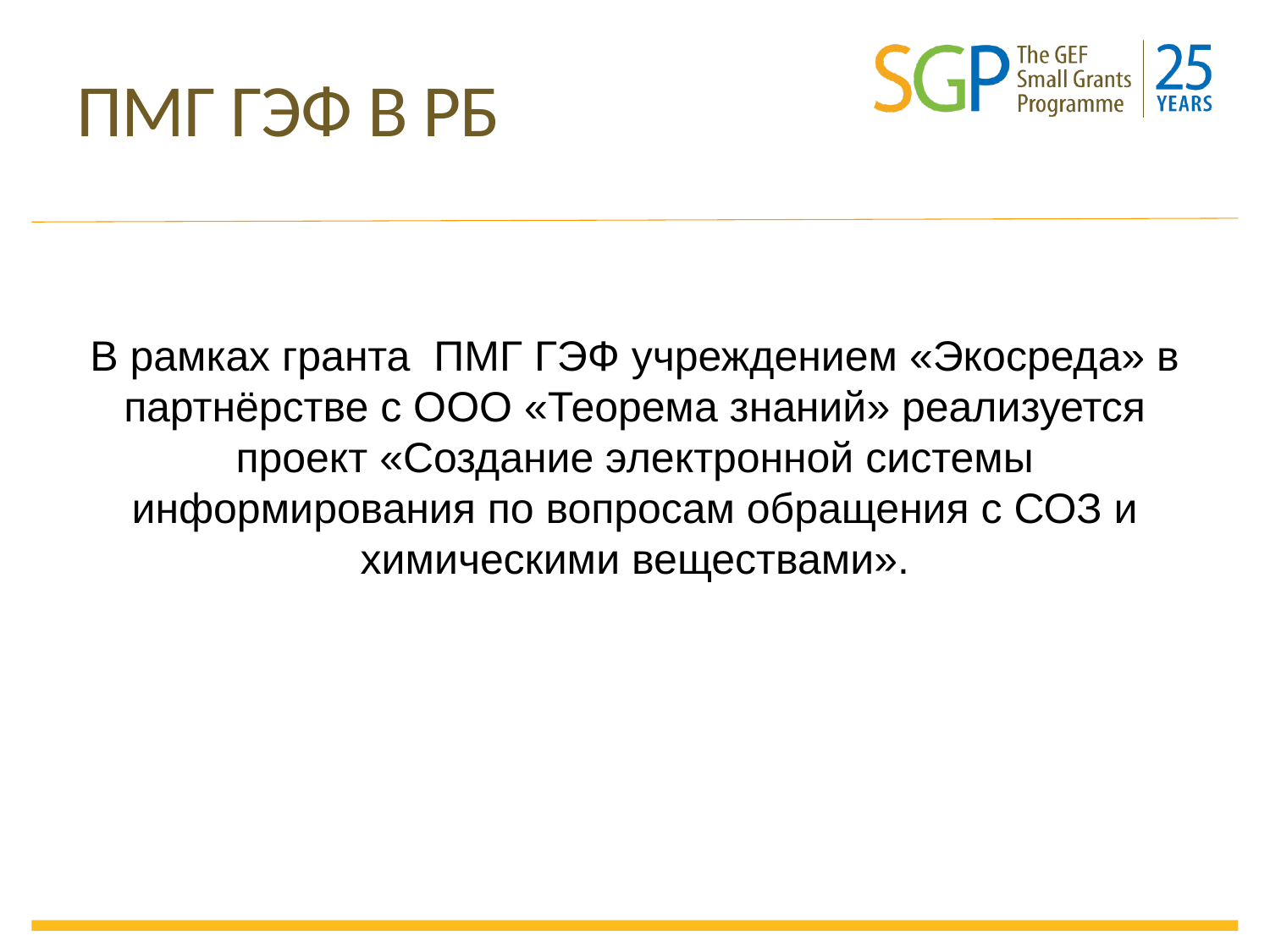

# ПМГ ГЭФ В РБ

В рамках гранта  ПМГ ГЭФ учреждением «Экосреда» в партнёрстве с ООО «Теорема знаний» реализуется проект «Создание электронной системы информирования по вопросам обращения с СОЗ и химическими веществами».